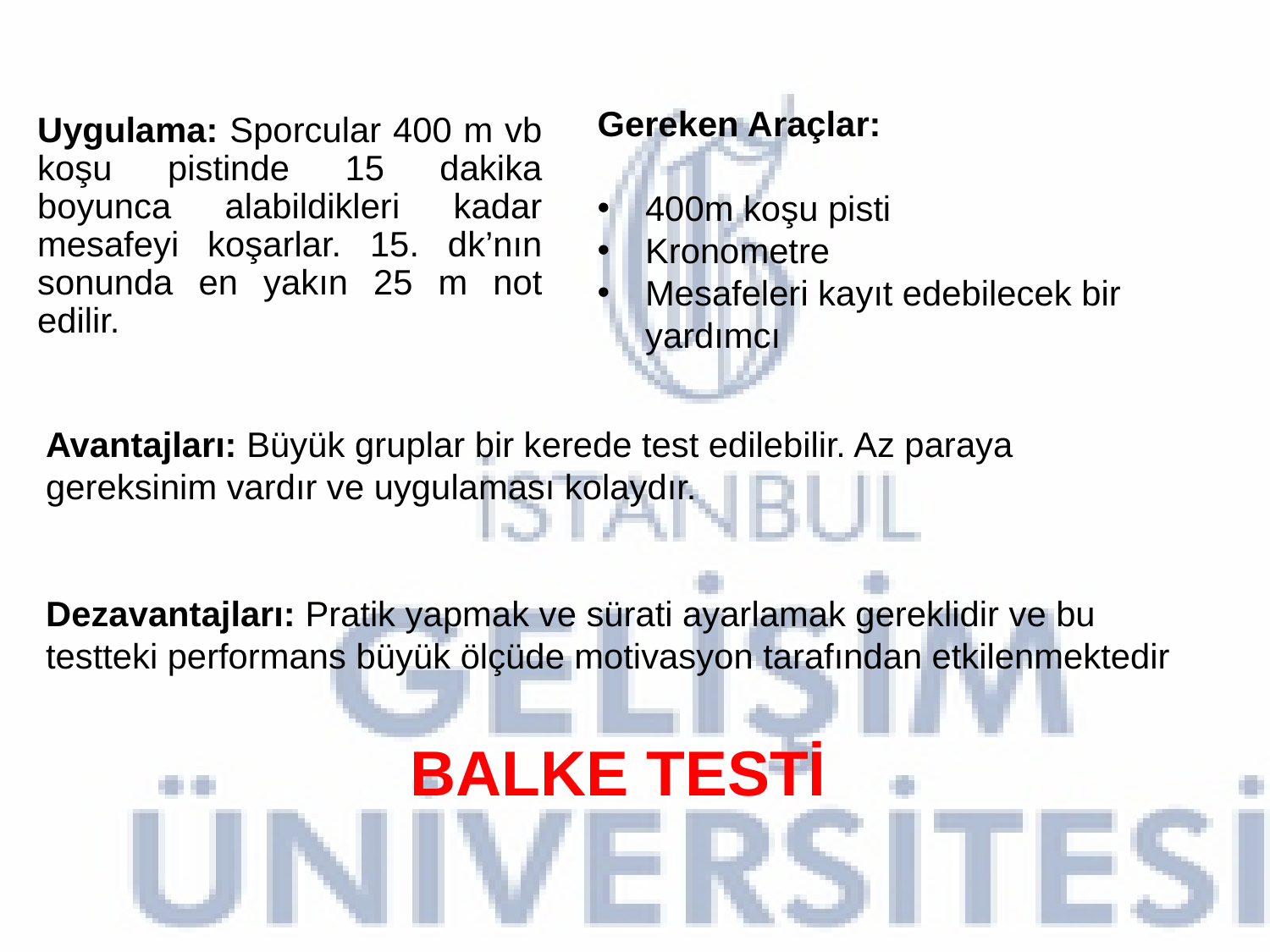

Gereken Araçlar:

400m koşu pisti
Kronometre
Mesafeleri kayıt edebilecek bir yardımcı

Uygulama: Sporcular 400 m vb koşu pistinde 15 dakika boyunca alabildikleri kadar mesafeyi koşarlar. 15. dk’nın sonunda en yakın 25 m not edilir.
Avantajları: Büyük gruplar bir kerede test edilebilir. Az paraya gereksinim vardır ve uygulaması kolaydır.

Dezavantajları: Pratik yapmak ve sürati ayarlamak gereklidir ve bu testteki performans büyük ölçüde motivasyon tarafından etkilenmektedir
BALKE TESTİ